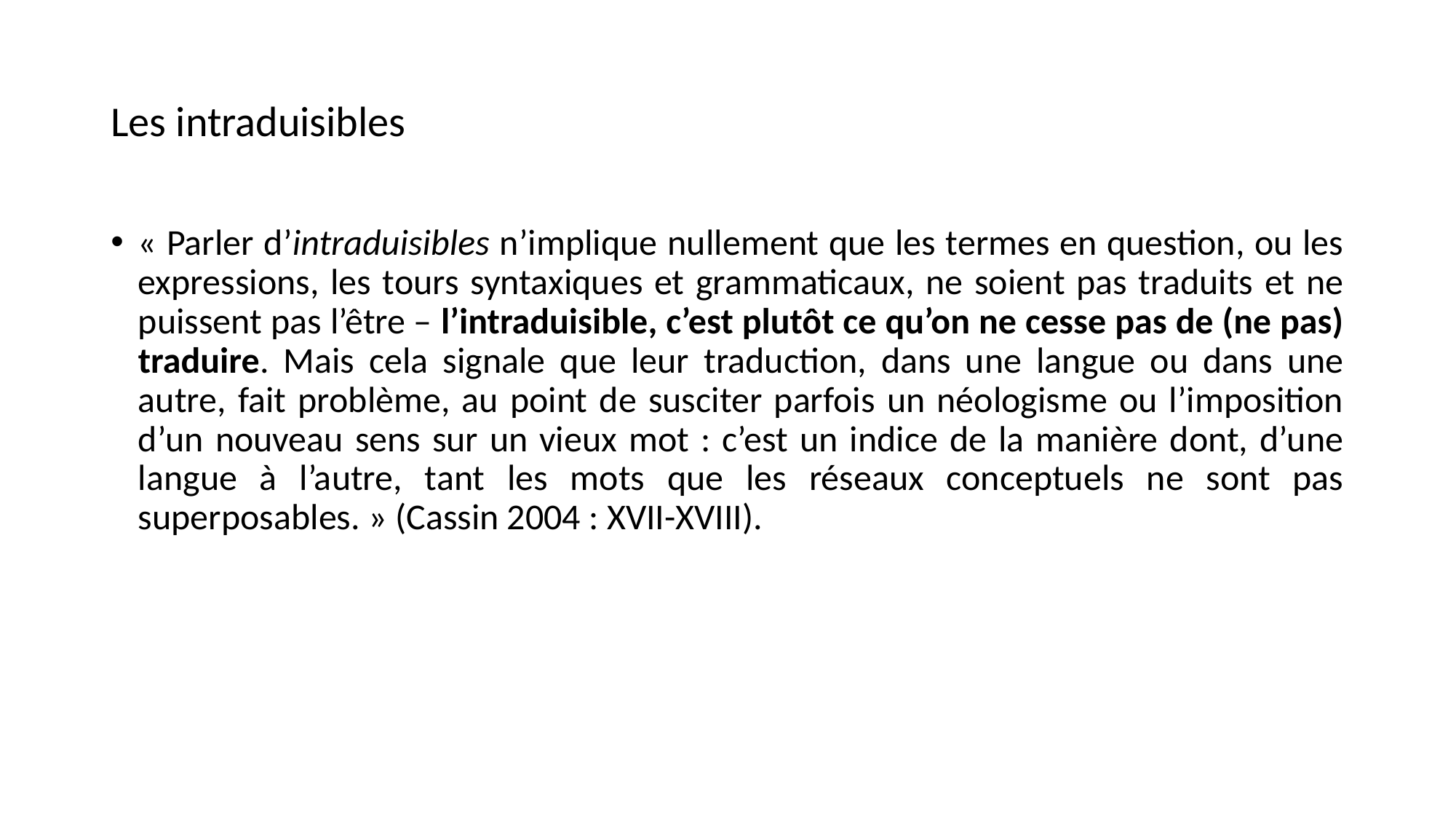

# Les intraduisibles
« Parler d’intraduisibles n’implique nullement que les termes en question, ou les expressions, les tours syntaxiques et grammaticaux, ne soient pas traduits et ne puissent pas l’être – l’intraduisible, c’est plutôt ce qu’on ne cesse pas de (ne pas) traduire. Mais cela signale que leur traduction, dans une langue ou dans une autre, fait problème, au point de susciter parfois un néologisme ou l’imposition d’un nouveau sens sur un vieux mot : c’est un indice de la manière dont, d’une langue à l’autre, tant les mots que les réseaux conceptuels ne sont pas superposables. » (Cassin 2004 : XVII-XVIII).